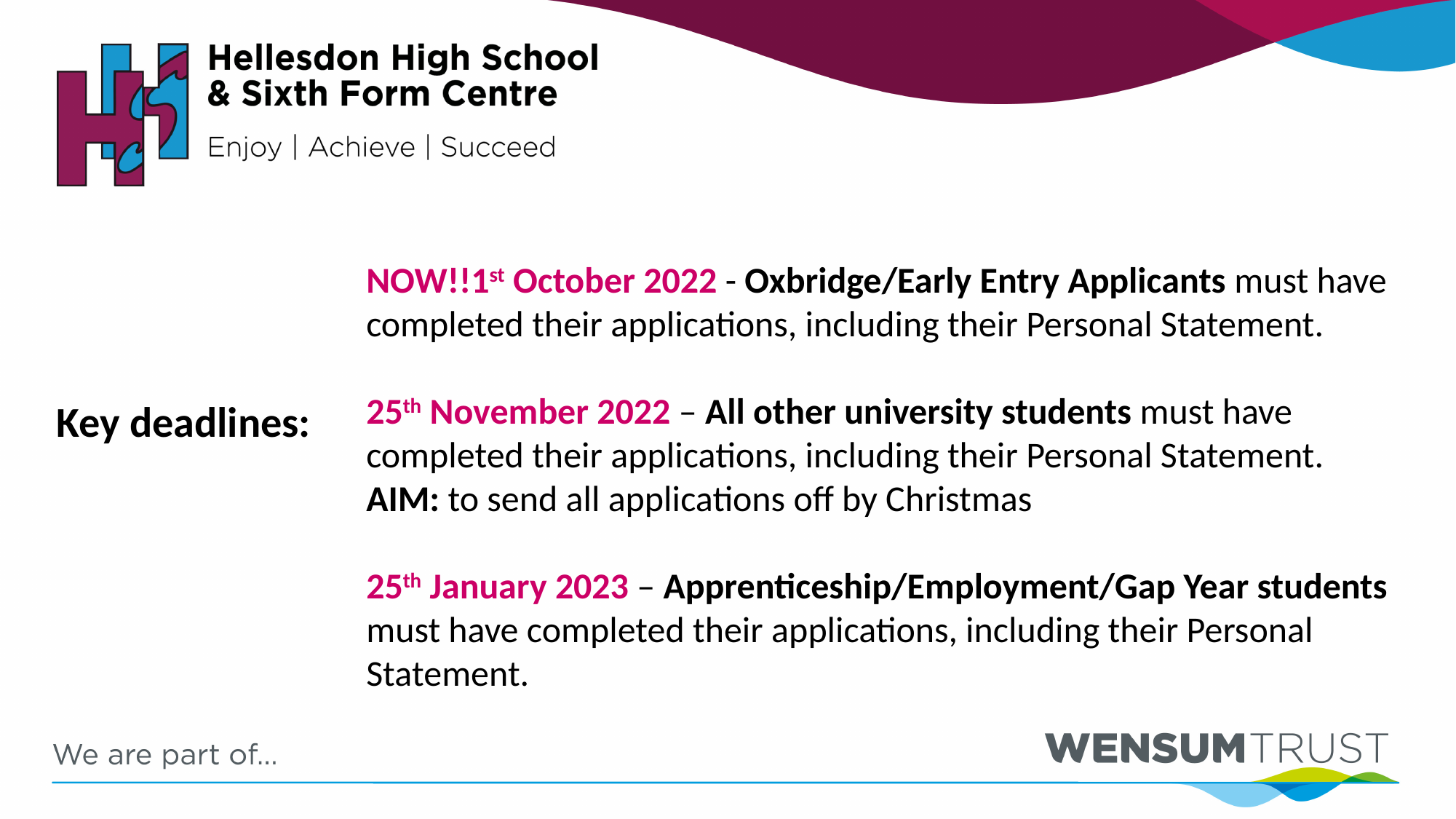

NOW!!1st October 2022 - Oxbridge/Early Entry Applicants must have completed their applications, including their Personal Statement.

25th November 2022 – All other university students must have completed their applications, including their Personal Statement.
AIM: to send all applications off by Christmas

25th January 2023 – Apprenticeship/Employment/Gap Year students must have completed their applications, including their Personal Statement.
# Key deadlines: